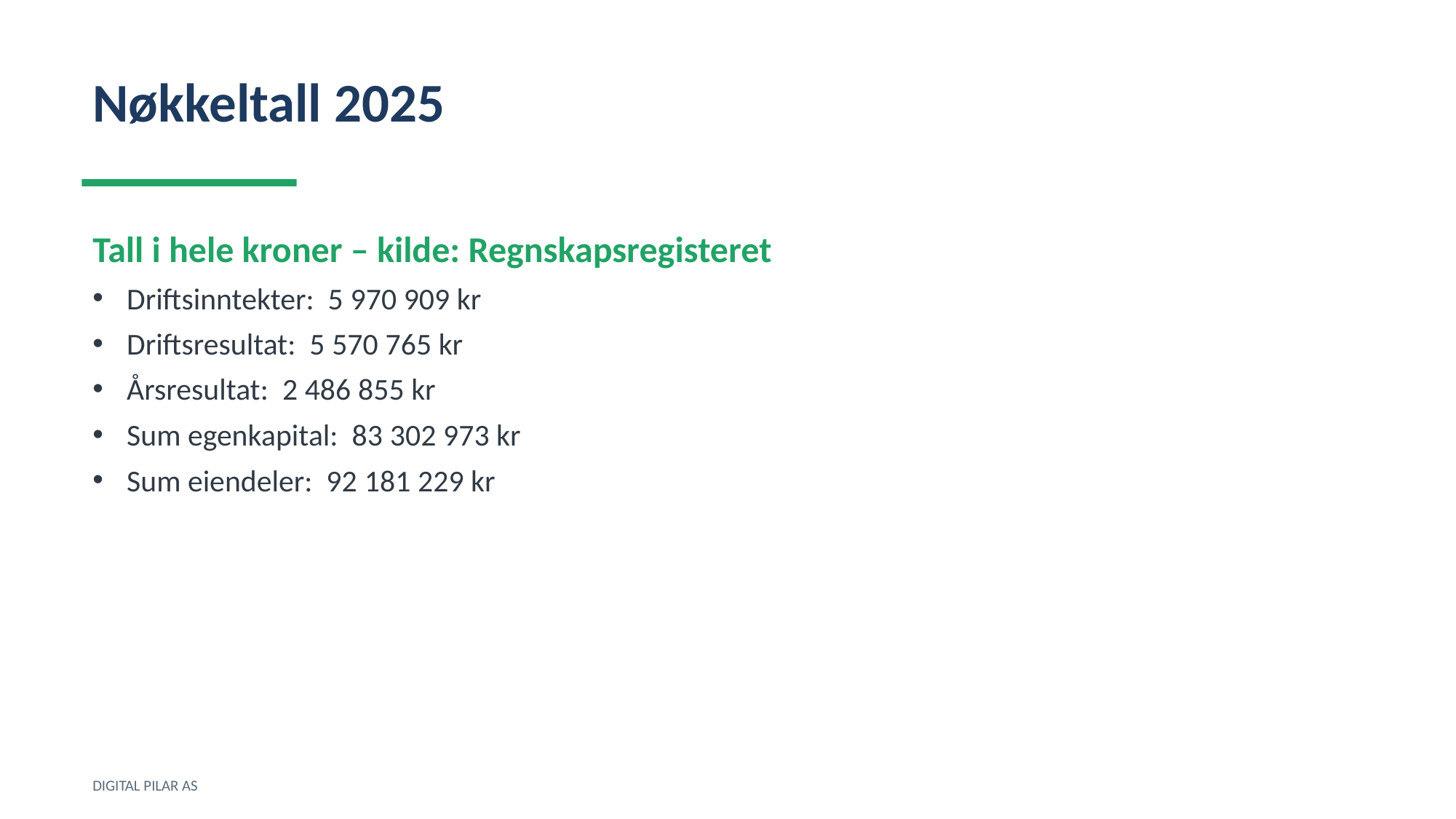

Nøkkeltall 2025

Tall i hele kroner – kilde: Regnskapsregisteret
Driftsinntekter:  5 970 909 kr
Driftsresultat:  5 570 765 kr
Årsresultat:  2 486 855 kr
Sum egenkapital:  83 302 973 kr
Sum eiendeler:  92 181 229 kr
DIGITAL PILAR AS